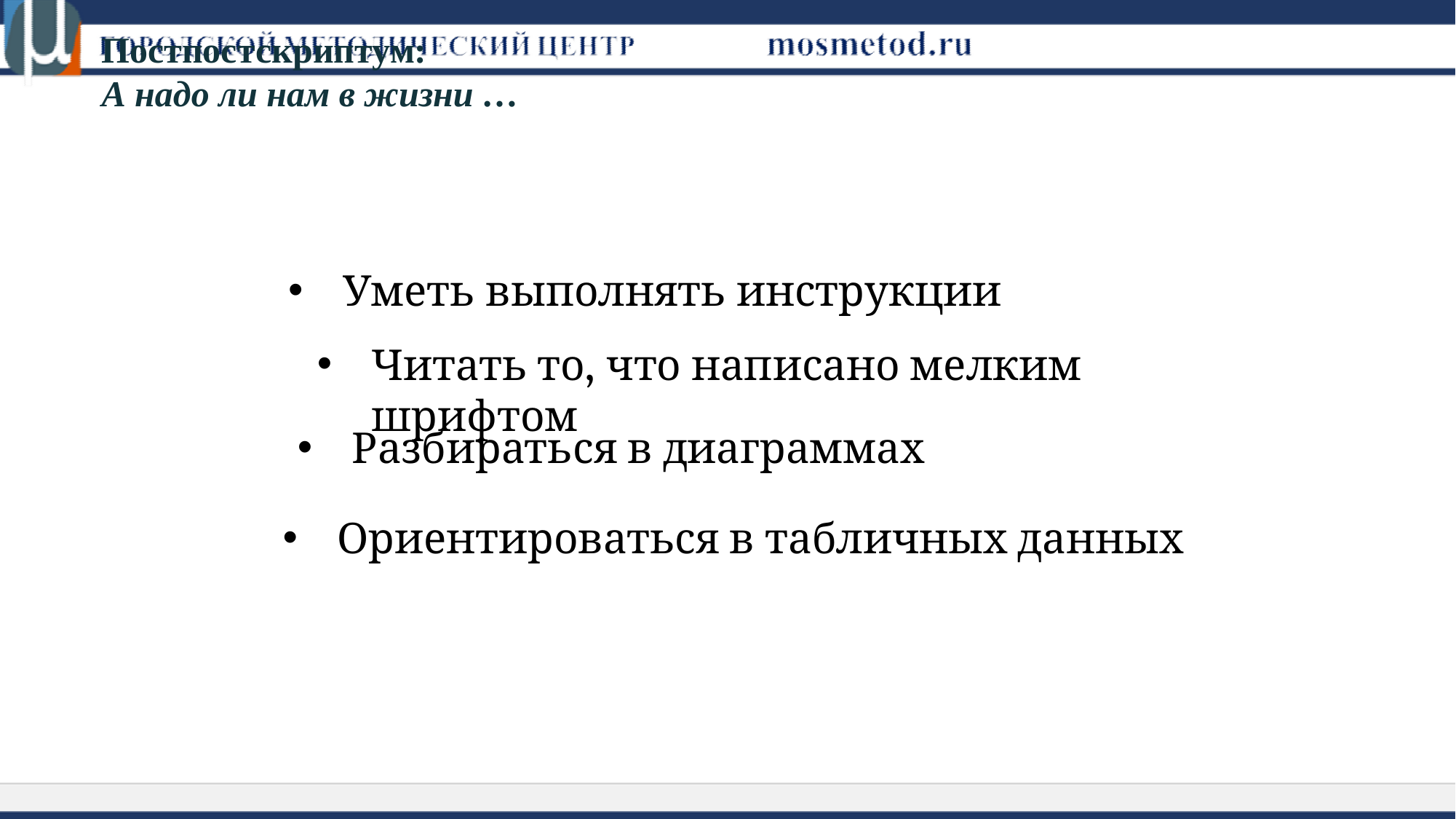

# Постпостскриптум: А надо ли нам в жизни …

Уметь выполнять инструкции
Читать то, что написано мелким шрифтом
Разбираться в диаграммах
Ориентироваться в табличных данных